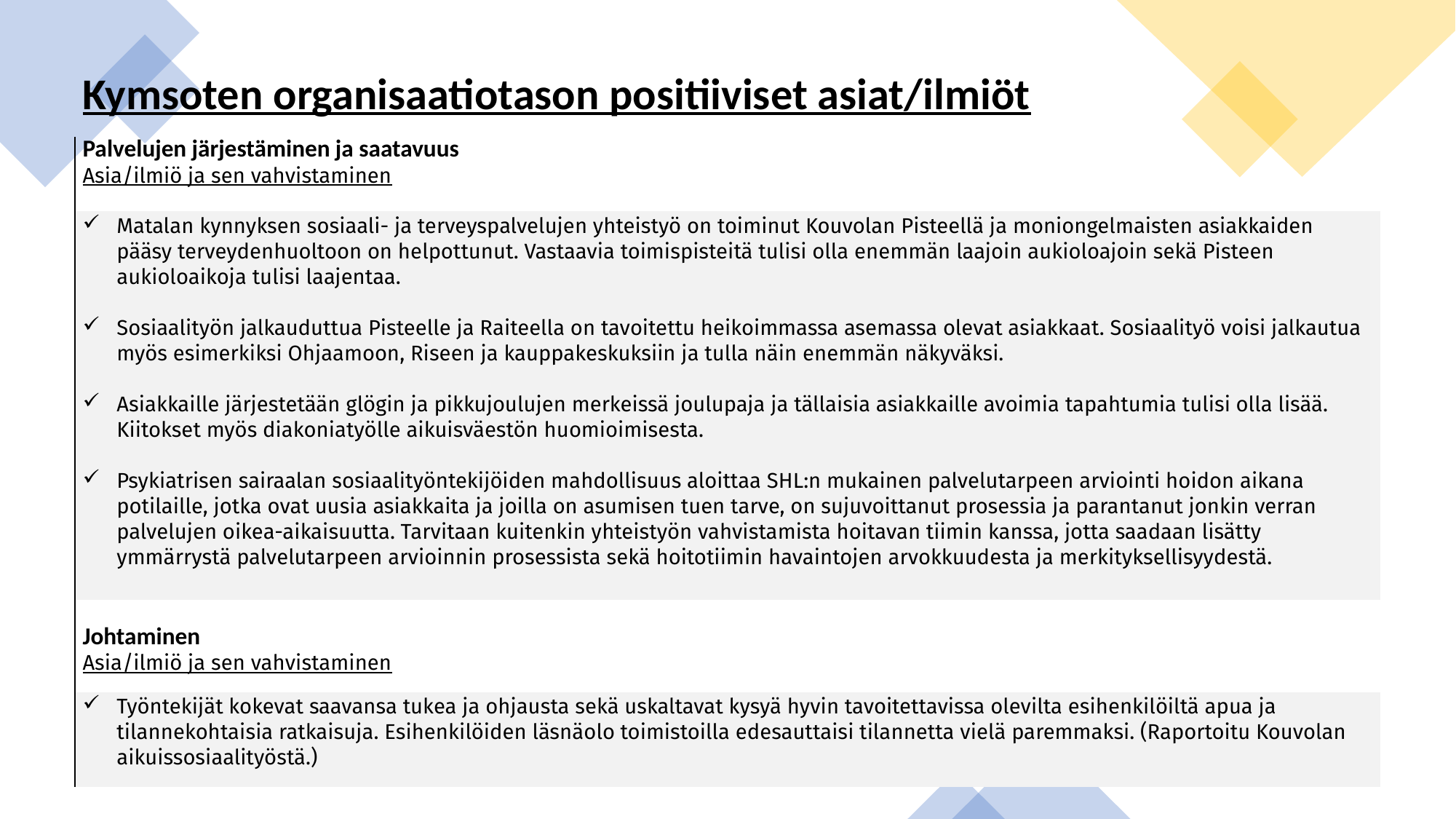

| Kymsoten organisaatiotason positiiviset asiat/ilmiöt |
| --- |
| Palvelujen järjestäminen ja saatavuus Asia/ilmiö ja sen vahvistaminen |
| Matalan kynnyksen sosiaali- ja terveyspalvelujen yhteistyö on toiminut Kouvolan Pisteellä ja moniongelmaisten asiakkaiden pääsy terveydenhuoltoon on helpottunut. Vastaavia toimispisteitä tulisi olla enemmän laajoin aukioloajoin sekä Pisteen aukioloaikoja tulisi laajentaa. Sosiaalityön jalkauduttua Pisteelle ja Raiteella on tavoitettu heikoimmassa asemassa olevat asiakkaat. Sosiaalityö voisi jalkautua myös esimerkiksi Ohjaamoon, Riseen ja kauppakeskuksiin ja tulla näin enemmän näkyväksi. Asiakkaille järjestetään glögin ja pikkujoulujen merkeissä joulupaja ja tällaisia asiakkaille avoimia tapahtumia tulisi olla lisää. Kiitokset myös diakoniatyölle aikuisväestön huomioimisesta. Psykiatrisen sairaalan sosiaalityöntekijöiden mahdollisuus aloittaa SHL:n mukainen palvelutarpeen arviointi hoidon aikana potilaille, jotka ovat uusia asiakkaita ja joilla on asumisen tuen tarve, on sujuvoittanut prosessia ja parantanut jonkin verran palvelujen oikea-aikaisuutta. Tarvitaan kuitenkin yhteistyön vahvistamista hoitavan tiimin kanssa, jotta saadaan lisätty ymmärrystä palvelutarpeen arvioinnin prosessista sekä hoitotiimin havaintojen arvokkuudesta ja merkityksellisyydestä. |
| Johtaminen Asia/ilmiö ja sen vahvistaminen |
| Työntekijät kokevat saavansa tukea ja ohjausta sekä uskaltavat kysyä hyvin tavoitettavissa olevilta esihenkilöiltä apua ja tilannekohtaisia ratkaisuja. Esihenkilöiden läsnäolo toimistoilla edesauttaisi tilannetta vielä paremmaksi. (Raportoitu Kouvolan aikuissosiaalityöstä.) |